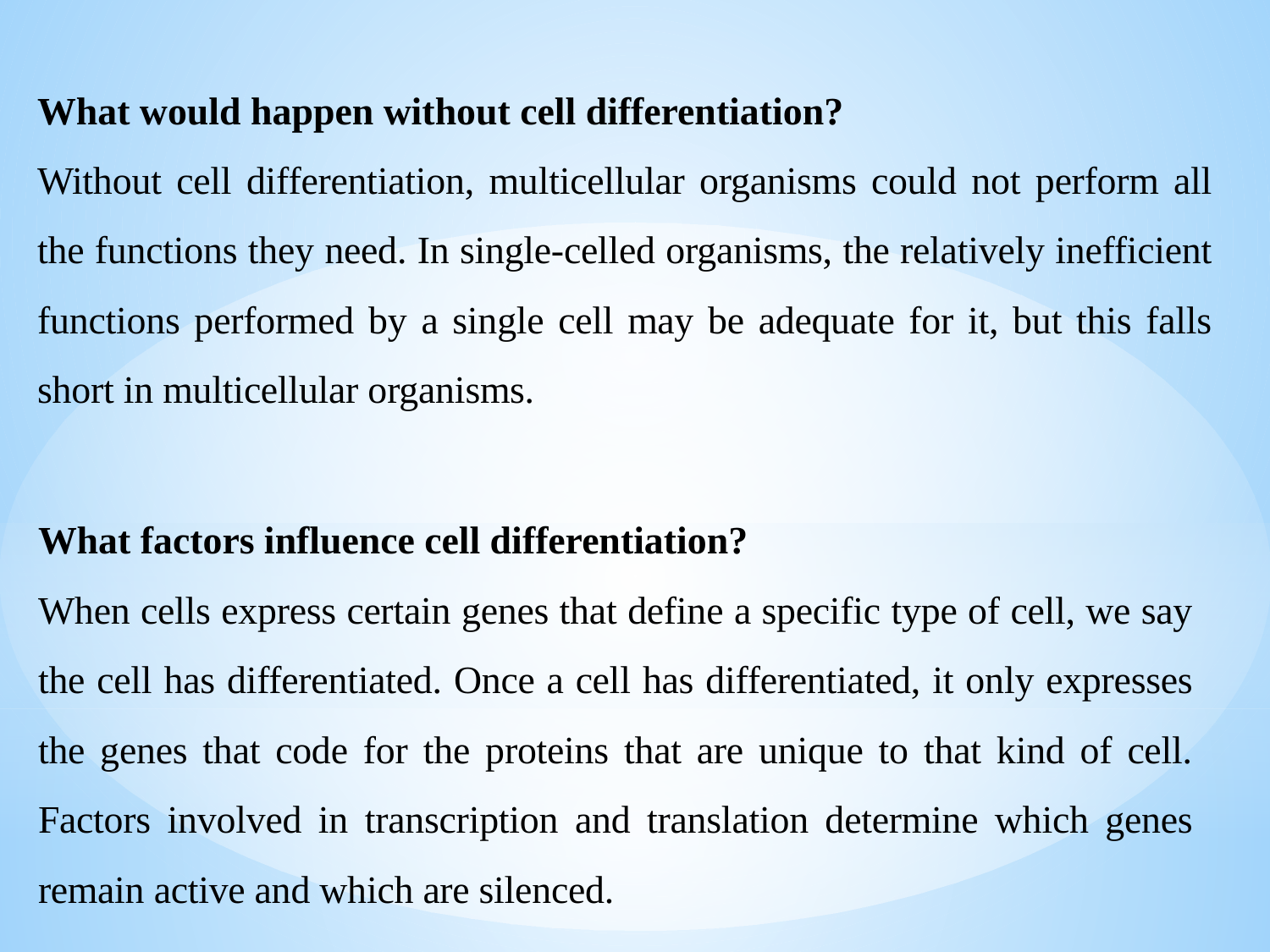

What would happen without cell differentiation?
Without cell differentiation, multicellular organisms could not perform all the functions they need. In single-celled organisms, the relatively inefficient functions performed by a single cell may be adequate for it, but this falls short in multicellular organisms.
What factors influence cell differentiation?
When cells express certain genes that define a specific type of cell, we say the cell has differentiated. Once a cell has differentiated, it only expresses the genes that code for the proteins that are unique to that kind of cell. Factors involved in transcription and translation determine which genes remain active and which are silenced.